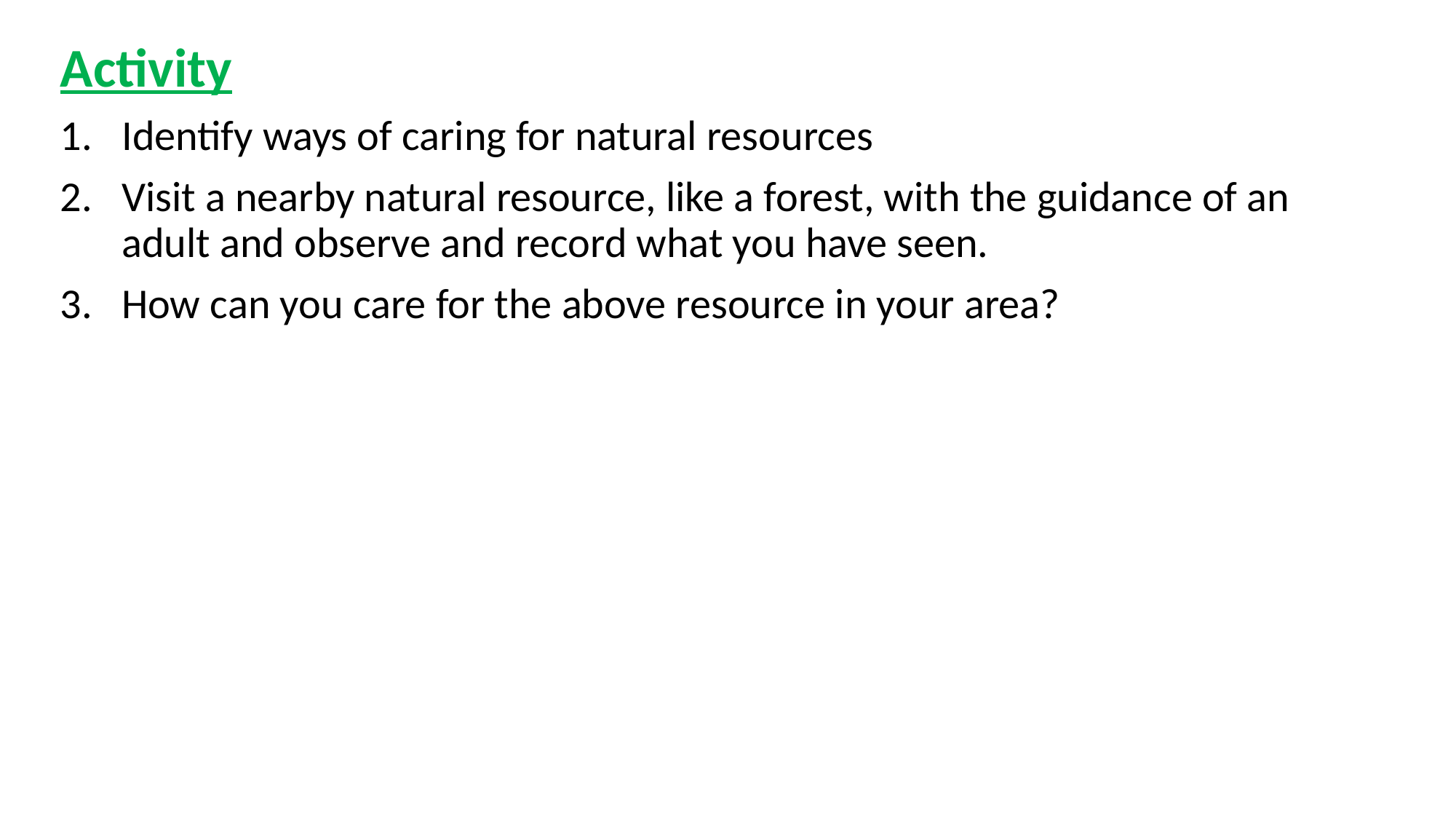

Activity
Identify ways of caring for natural resources
Visit a nearby natural resource, like a forest, with the guidance of an adult and observe and record what you have seen.
How can you care for the above resource in your area?